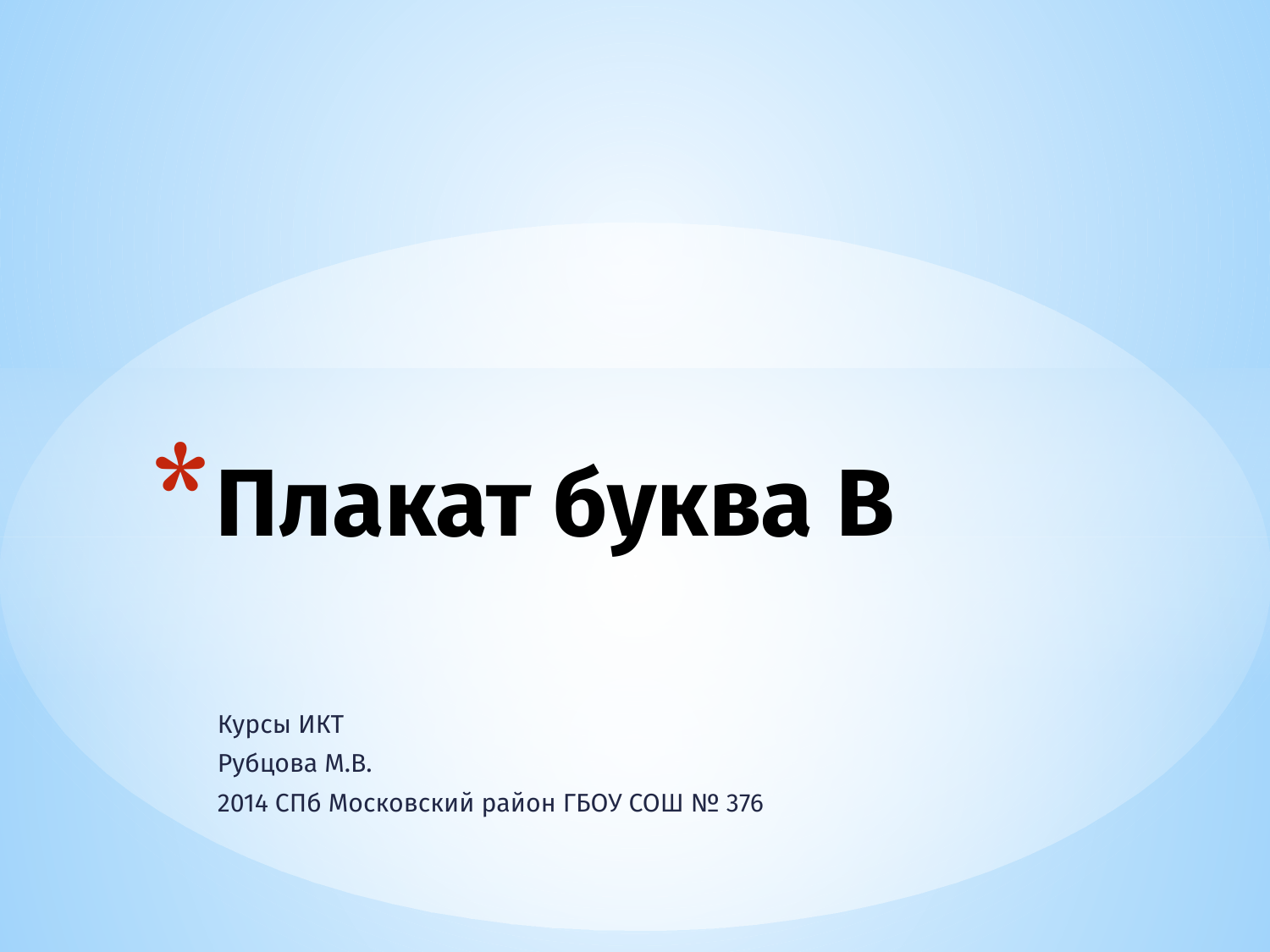

# Плакат буква В
Курсы ИКТ
Рубцова М.В.
2014 СПб Московский район ГБОУ СОШ № 376